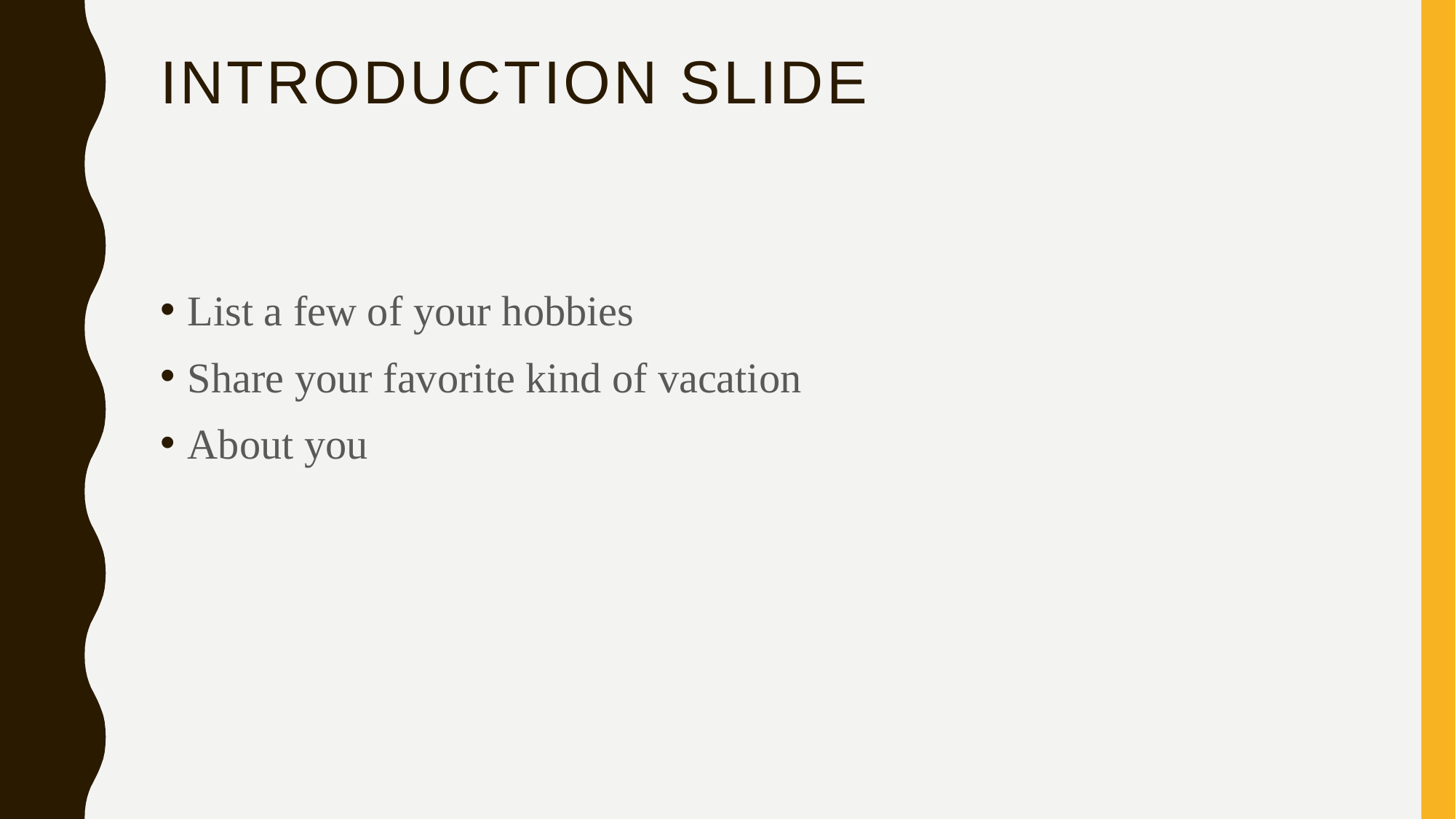

# INTRODUCTION SLIDE
List a few of your hobbies
Share your favorite kind of vacation
About you